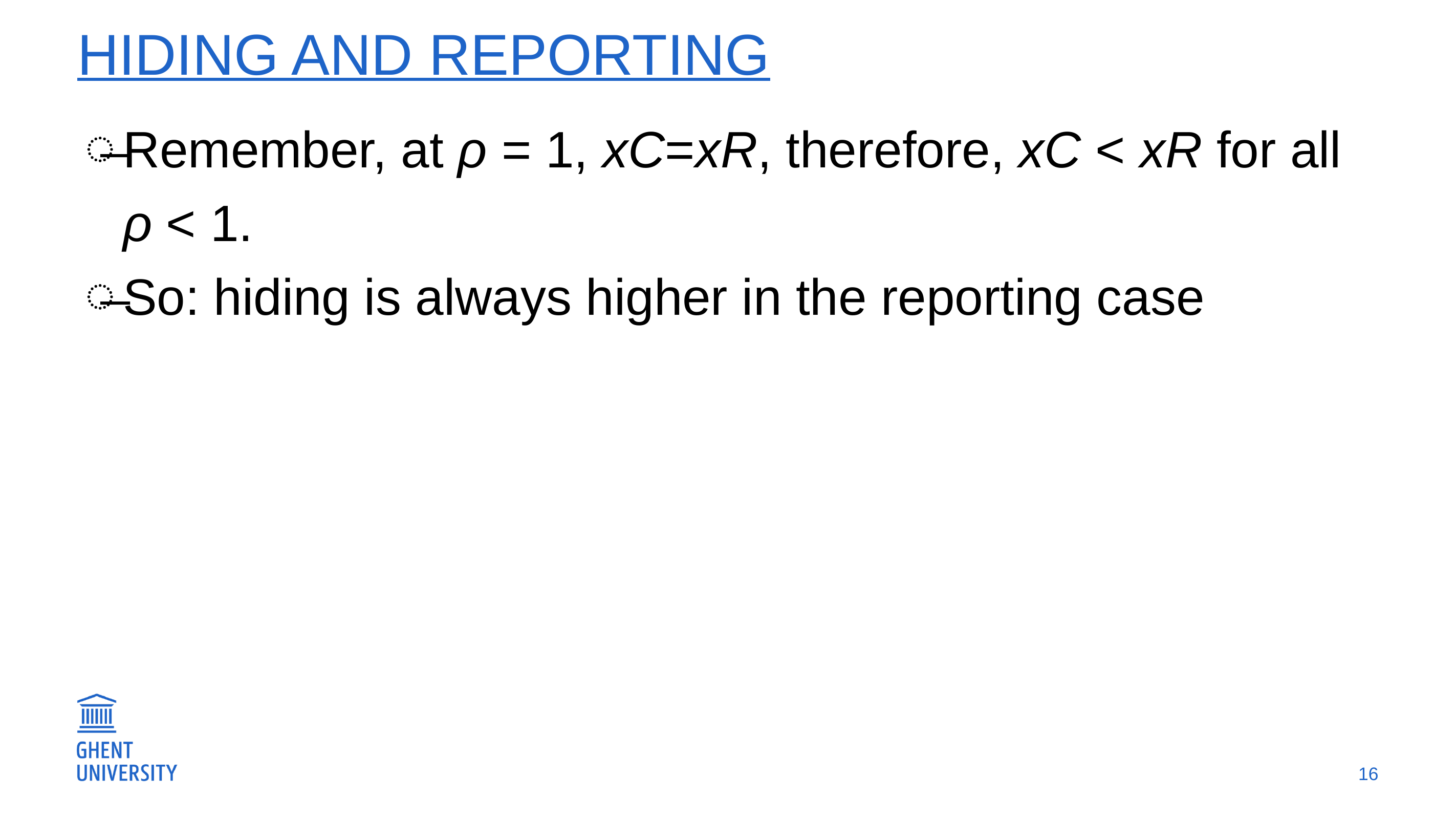

# Hiding and Reporting
Remember, at ρ = 1, xC=xR, therefore, xC < xR for all ρ < 1.
So: hiding is always higher in the reporting case

16